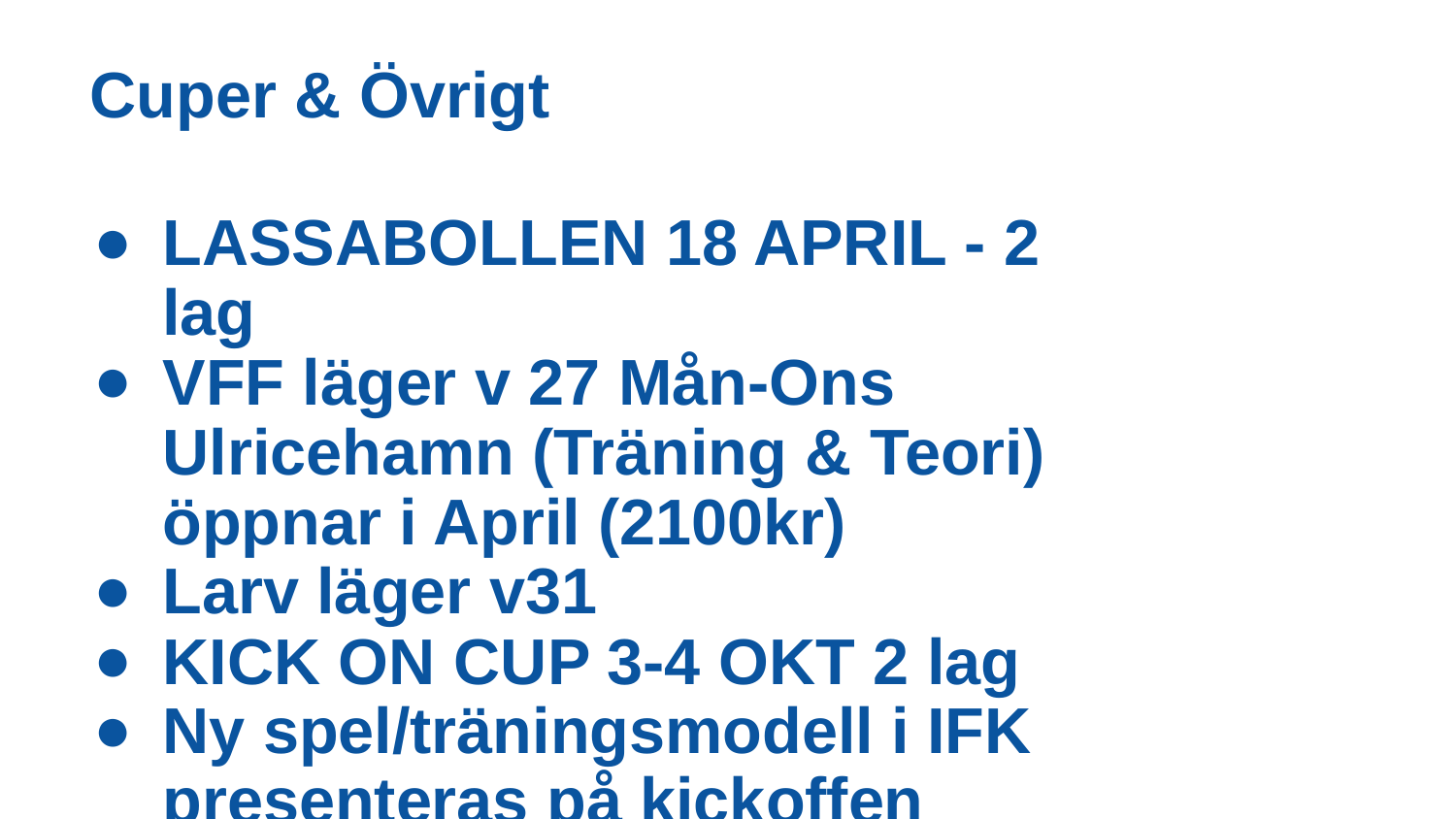

# Cuper & Övrigt
LASSABOLLEN 18 APRIL - 2 lag
VFF läger v 27 Mån-Ons  Ulricehamn (Träning & Teori)  öppnar i April (2100kr)
Larv läger v31
KICK ON CUP 3-4 OKT 2 lag
Ny spel/träningsmodell i IFK  presenteras på kickoffen